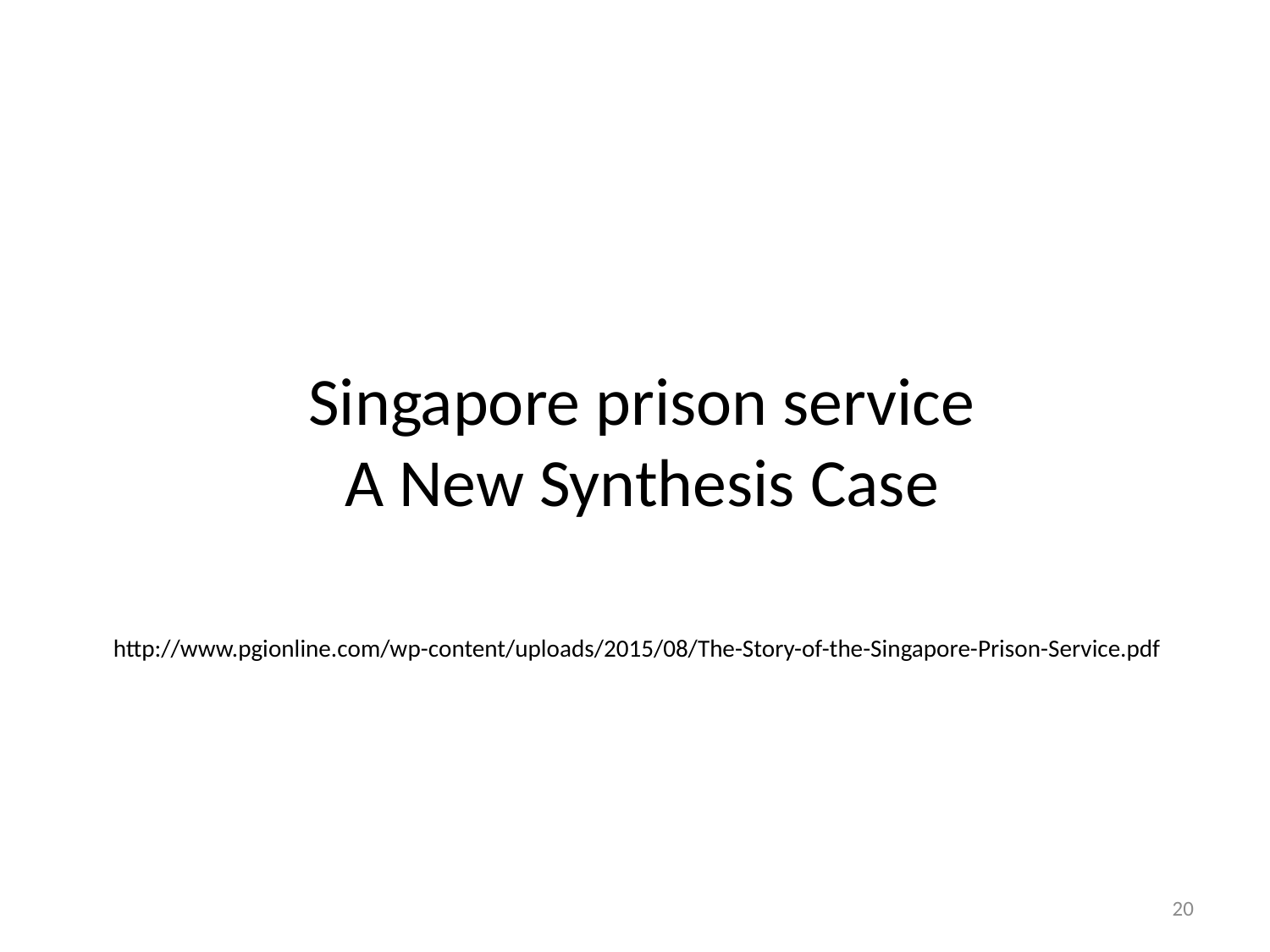

# Singapore prison service A New Synthesis Case
http://www.pgionline.com/wp-content/uploads/2015/08/The-Story-of-the-Singapore-Prison-Service.pdf
20